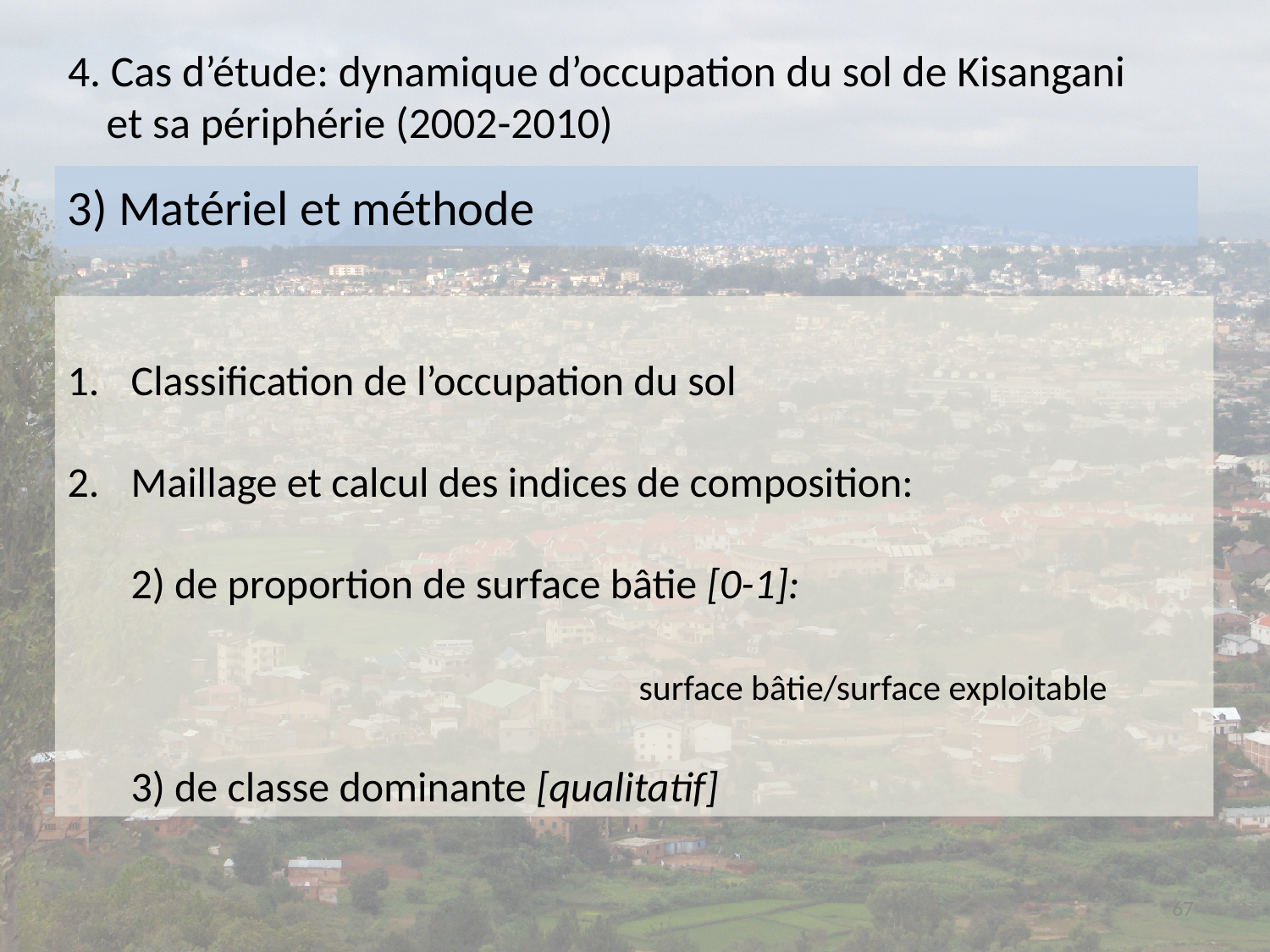

#
4. Cas d’étude: dynamique d’occupation du sol de Kisangani et sa périphérie (2002-2010)
3) Matériel et méthode
Classification de l’occupation du sol
Maillage et calcul des indices de composition:
	2) de proportion de surface bâtie [0-1]:
					surface bâtie/surface exploitable
	3) de classe dominante [qualitatif]
67